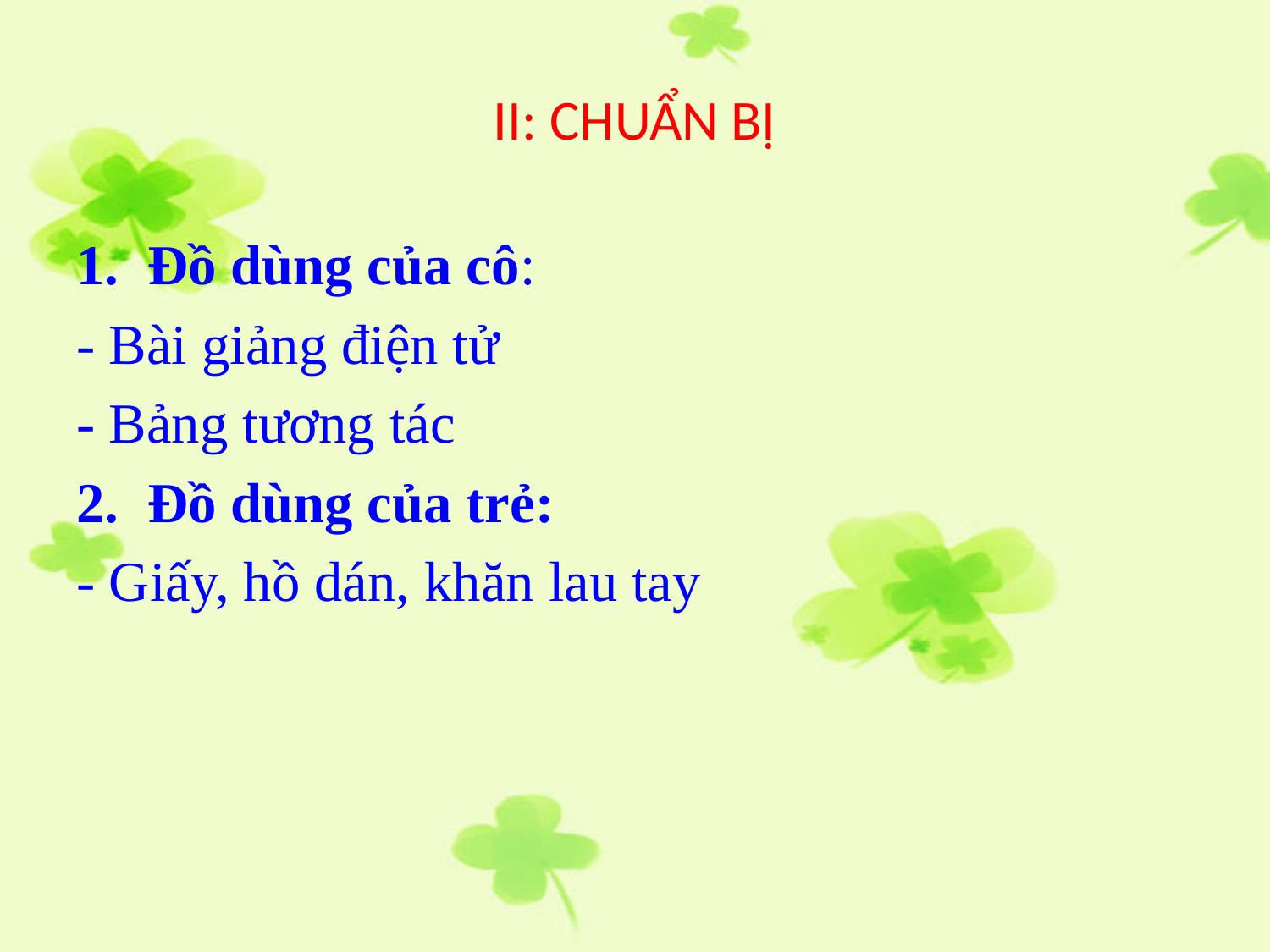

# II: CHUẨN BỊ
Đồ dùng của cô:
- Bài giảng điện tử
- Bảng tương tác
Đồ dùng của trẻ:
- Giấy, hồ dán, khăn lau tay